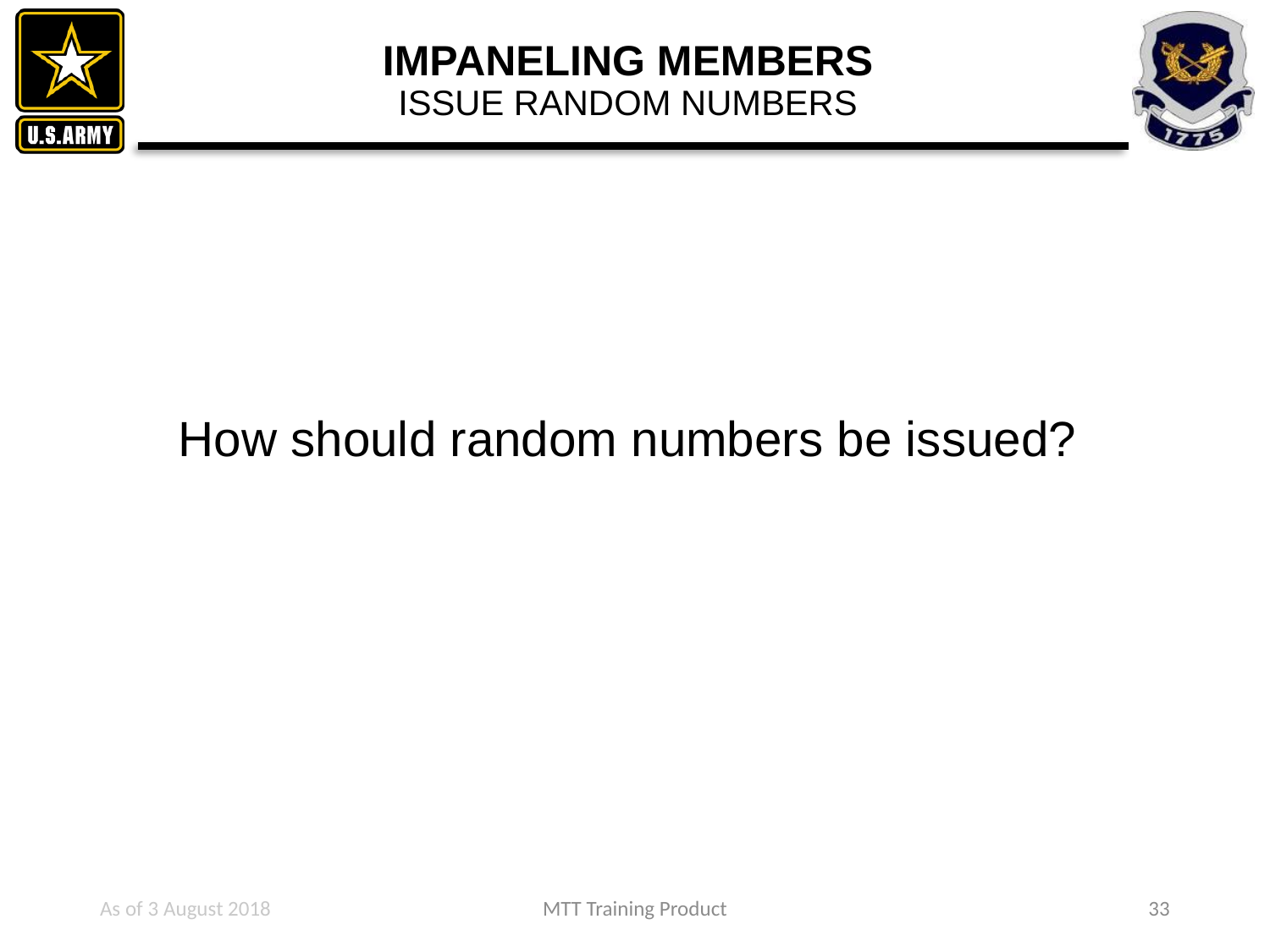

# IMPANELING MEMBERS ISSUE RANDOM NUMBERS

How should random numbers be issued?
As of 3 August 2018
MTT Training Product
33